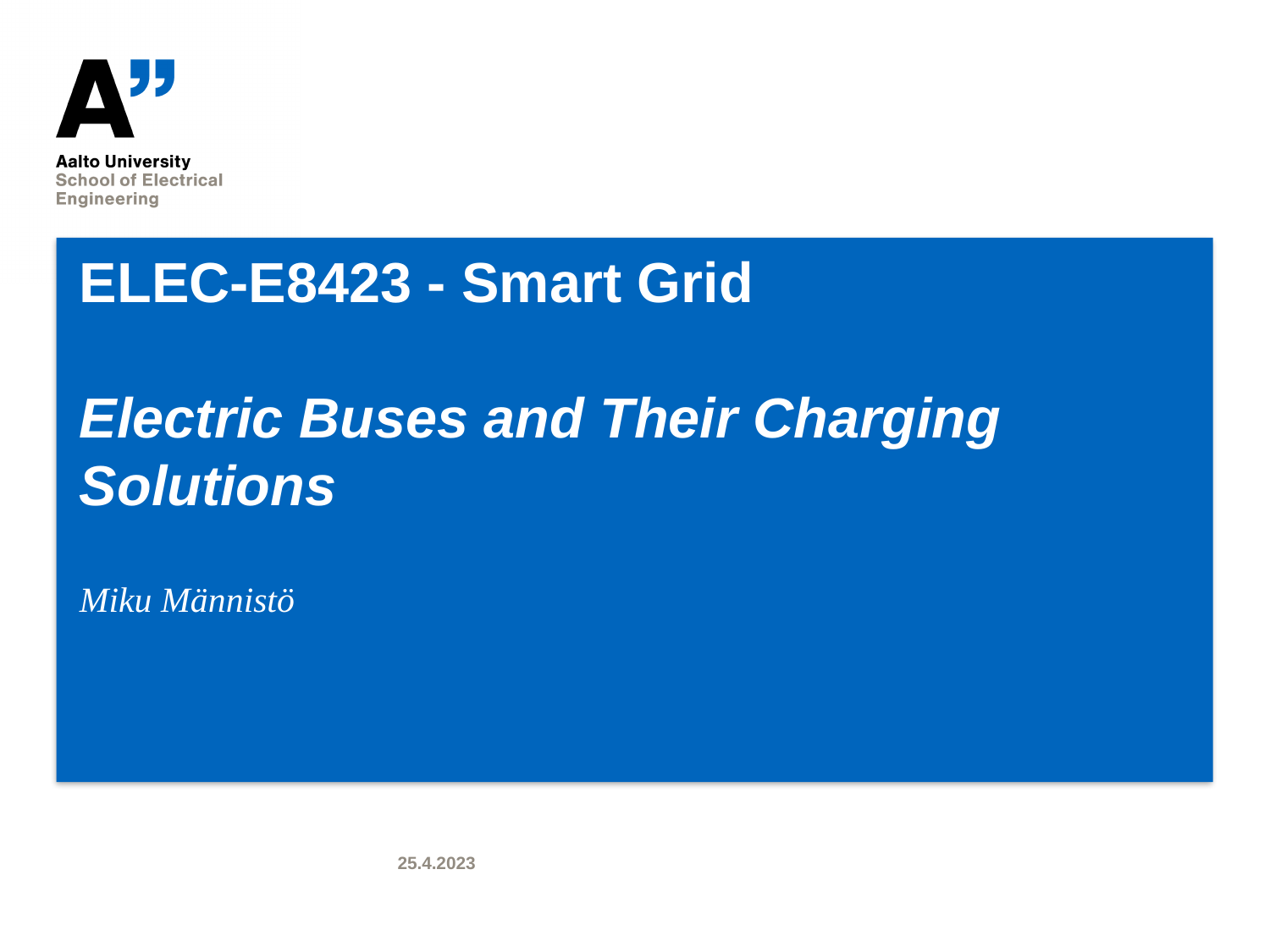

# ELEC-E8423 - Smart Grid Electric Buses and Their Charging Solutions
Miku Männistö

25.4.2023